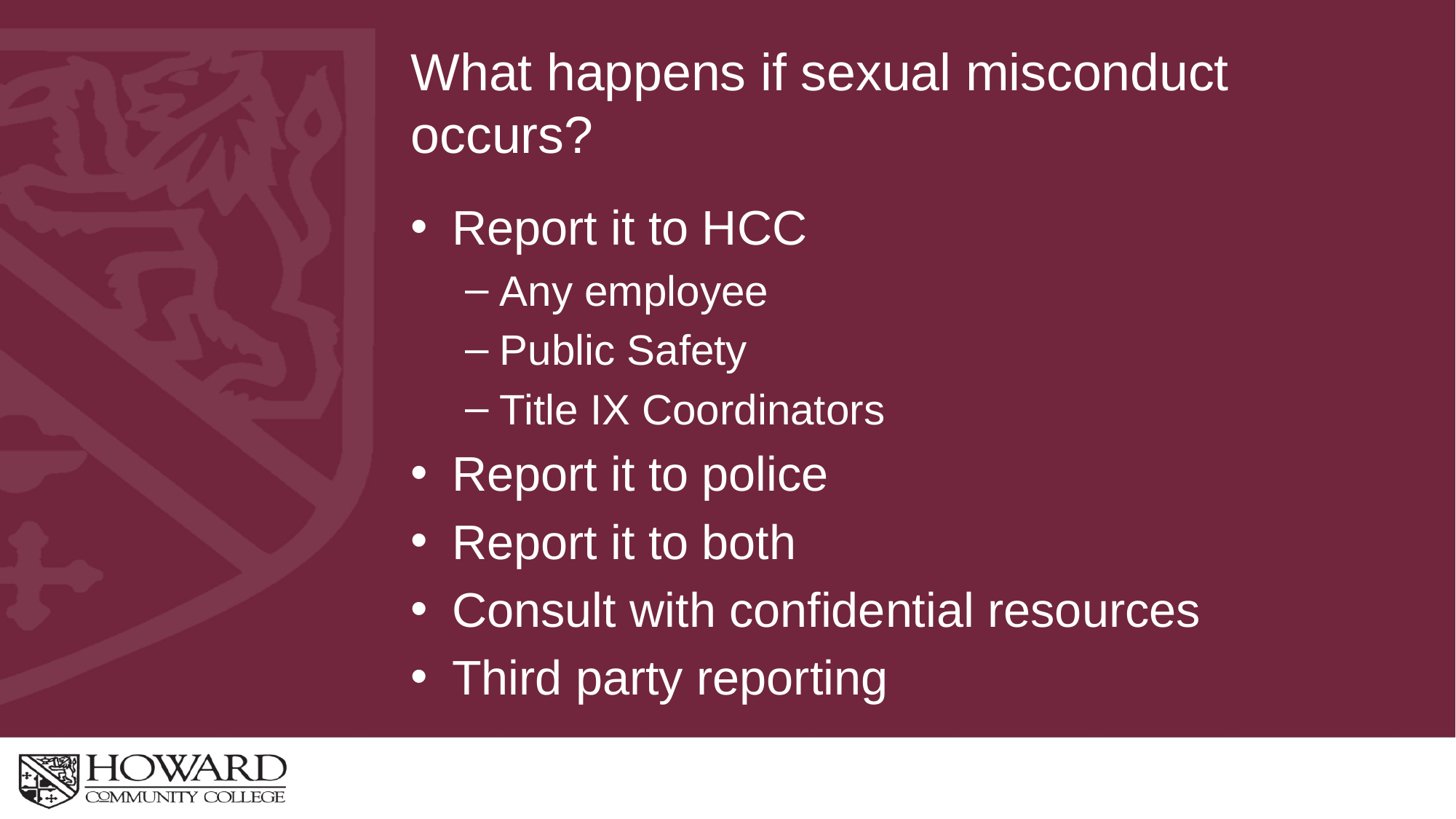

# What happens if sexual misconduct occurs?
Report it to HCC
Any employee
Public Safety
Title IX Coordinators
Report it to police
Report it to both
Consult with confidential resources
Third party reporting